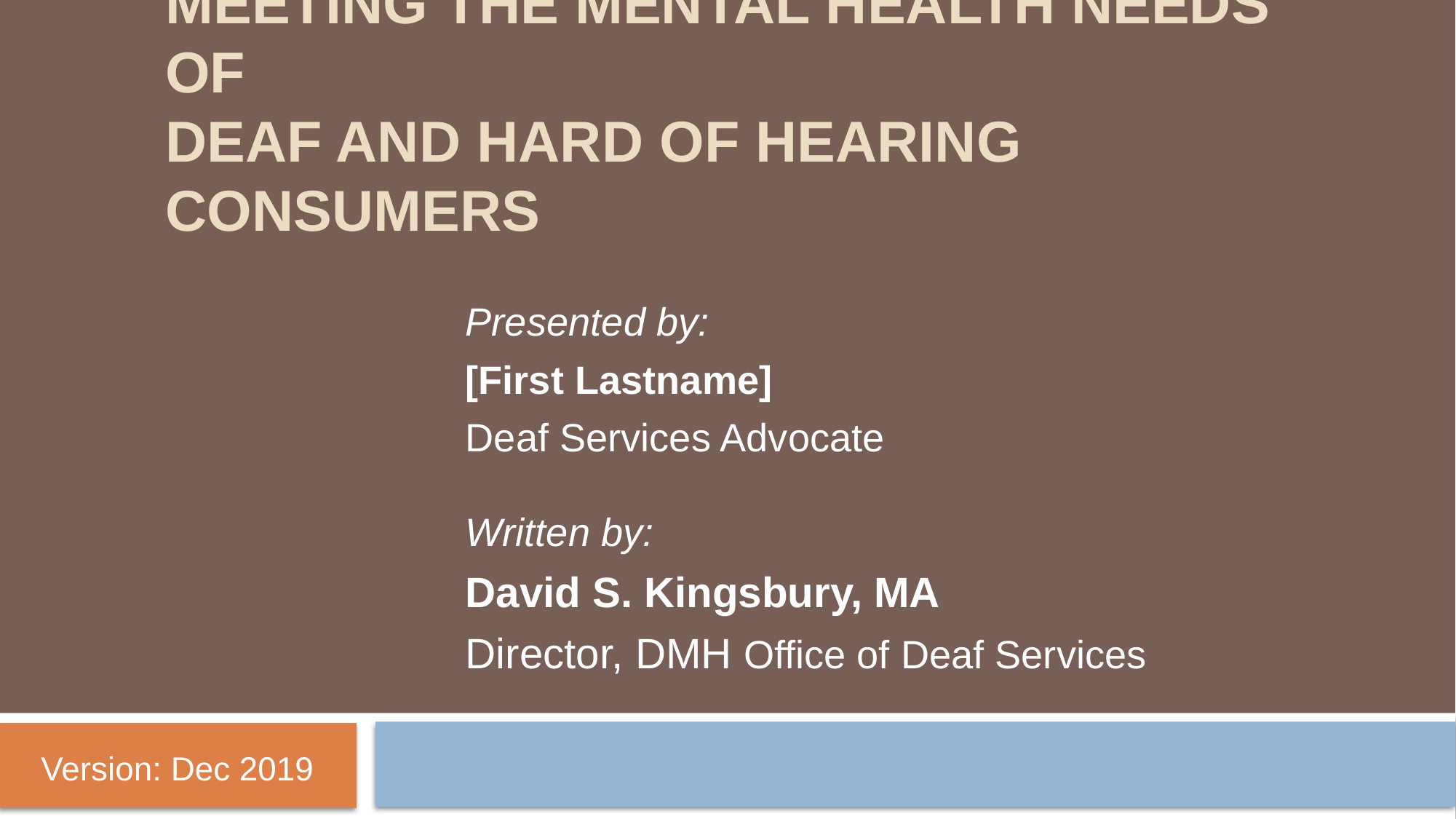

# Meeting the Mental Health Needs of Deaf and Hard of Hearing Consumers
Presented by:
[First Lastname]
Deaf Services Advocate
Written by:
David S. Kingsbury, MA
Director, DMH Office of Deaf Services
Version: Dec 2019